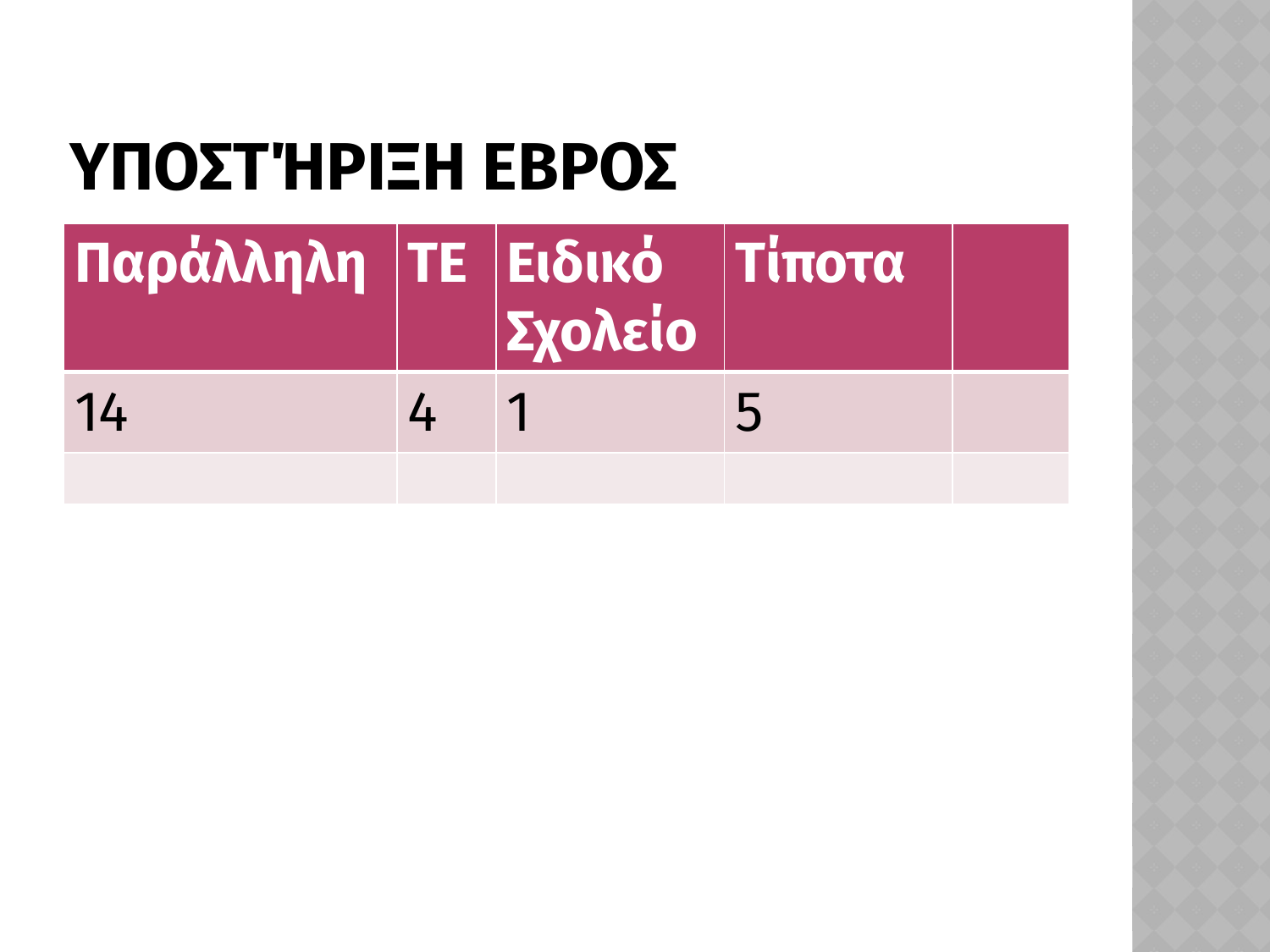

# Υποστήριξη Εβρος
| Παράλληλη | ΤΕ | Ειδικό Σχολείο | Τίποτα |  |
| --- | --- | --- | --- | --- |
| 14 | 4 | 1 | 5 |  |
|  |  |  |  |  |